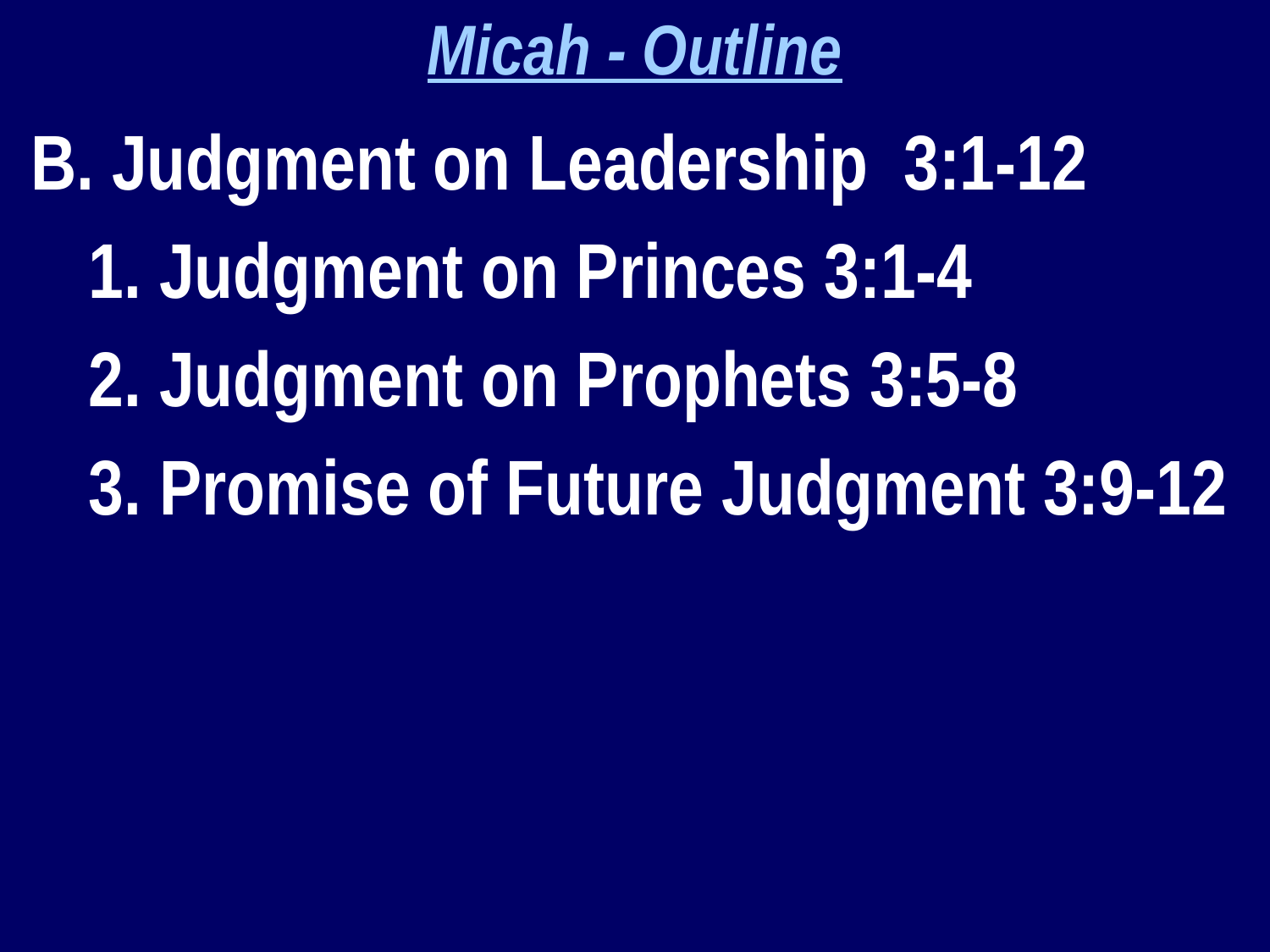

Micah - Outline
 B. Judgment on Leadership  3:1-12
  1. Judgment on Princes 3:1-4
  2. Judgment on Prophets 3:5-8
  3. Promise of Future Judgment 3:9-12